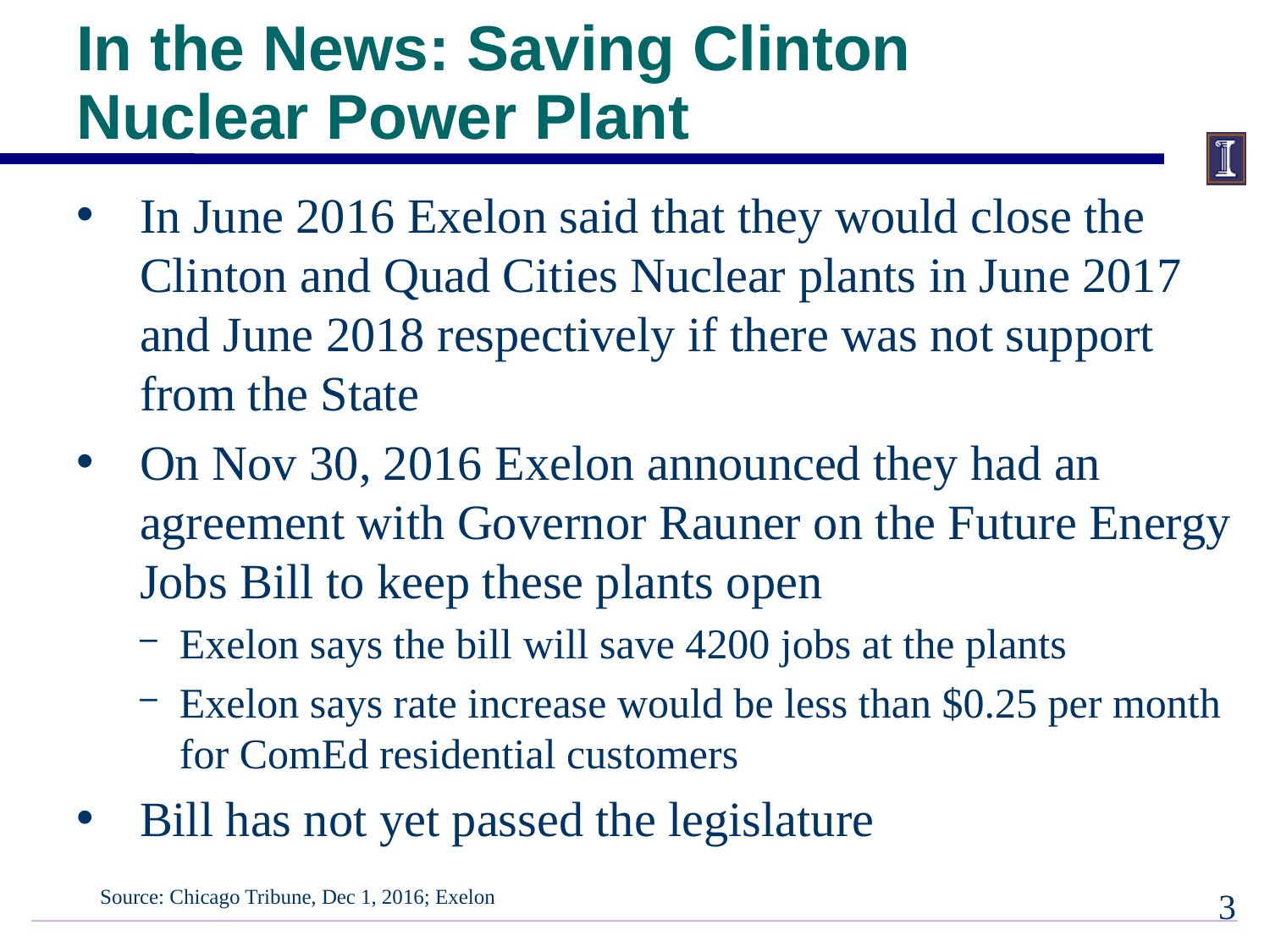

# In the News: Saving Clinton Nuclear Power Plant
In June 2016 Exelon said that they would close the Clinton and Quad Cities Nuclear plants in June 2017 and June 2018 respectively if there was not support from the State
On Nov 30, 2016 Exelon announced they had an agreement with Governor Rauner on the Future Energy Jobs Bill to keep these plants open
Exelon says the bill will save 4200 jobs at the plants
Exelon says rate increase would be less than $0.25 per month for ComEd residential customers
Bill has not yet passed the legislature

Source: Chicago Tribune, Dec 1, 2016; Exelon
3